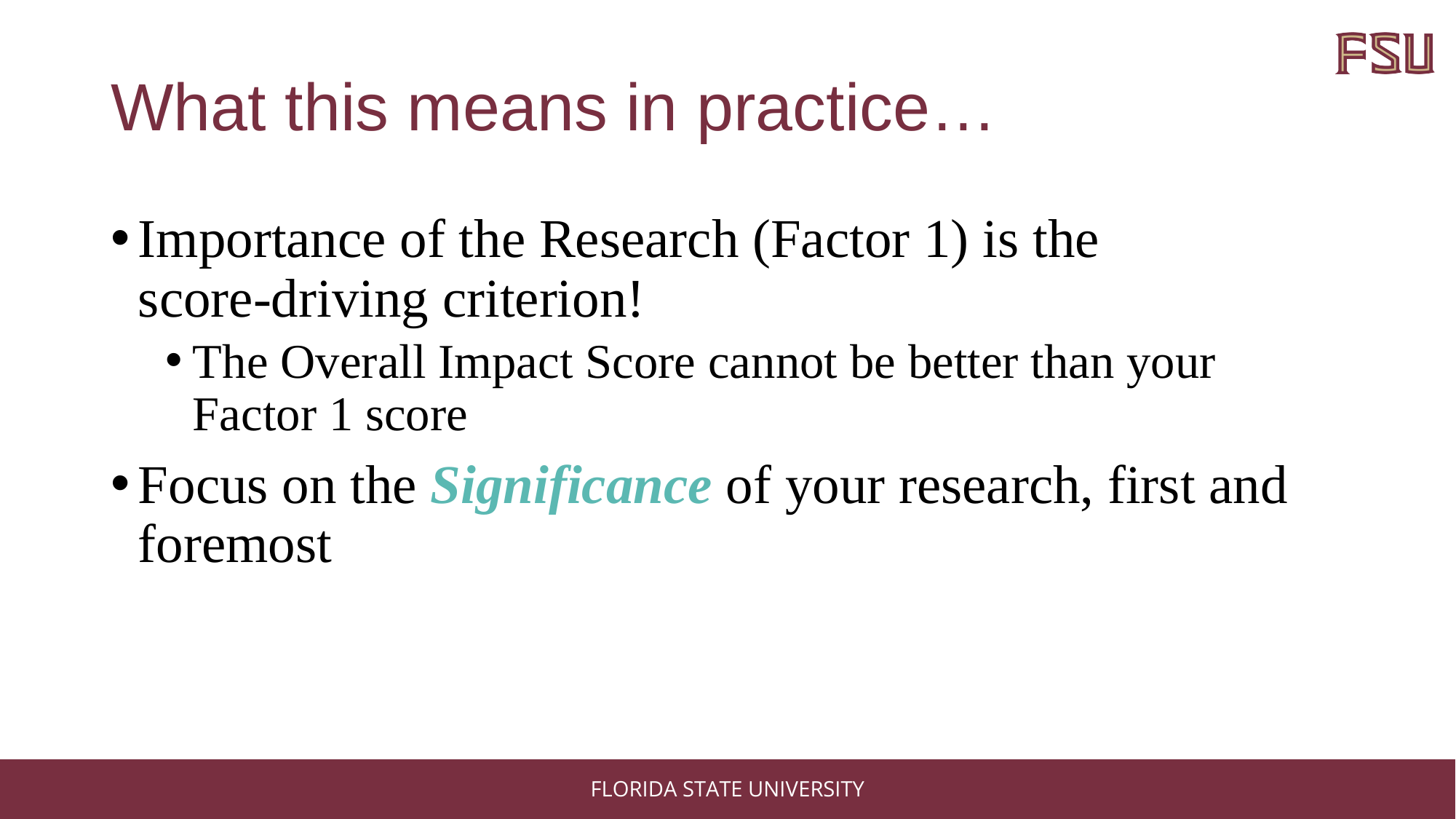

# What this means in practice…
Importance of the Research (Factor 1) is the
score-driving criterion!
The Overall Impact Score cannot be better than your
Factor 1 score
Focus on the Significance of your research, first and foremost